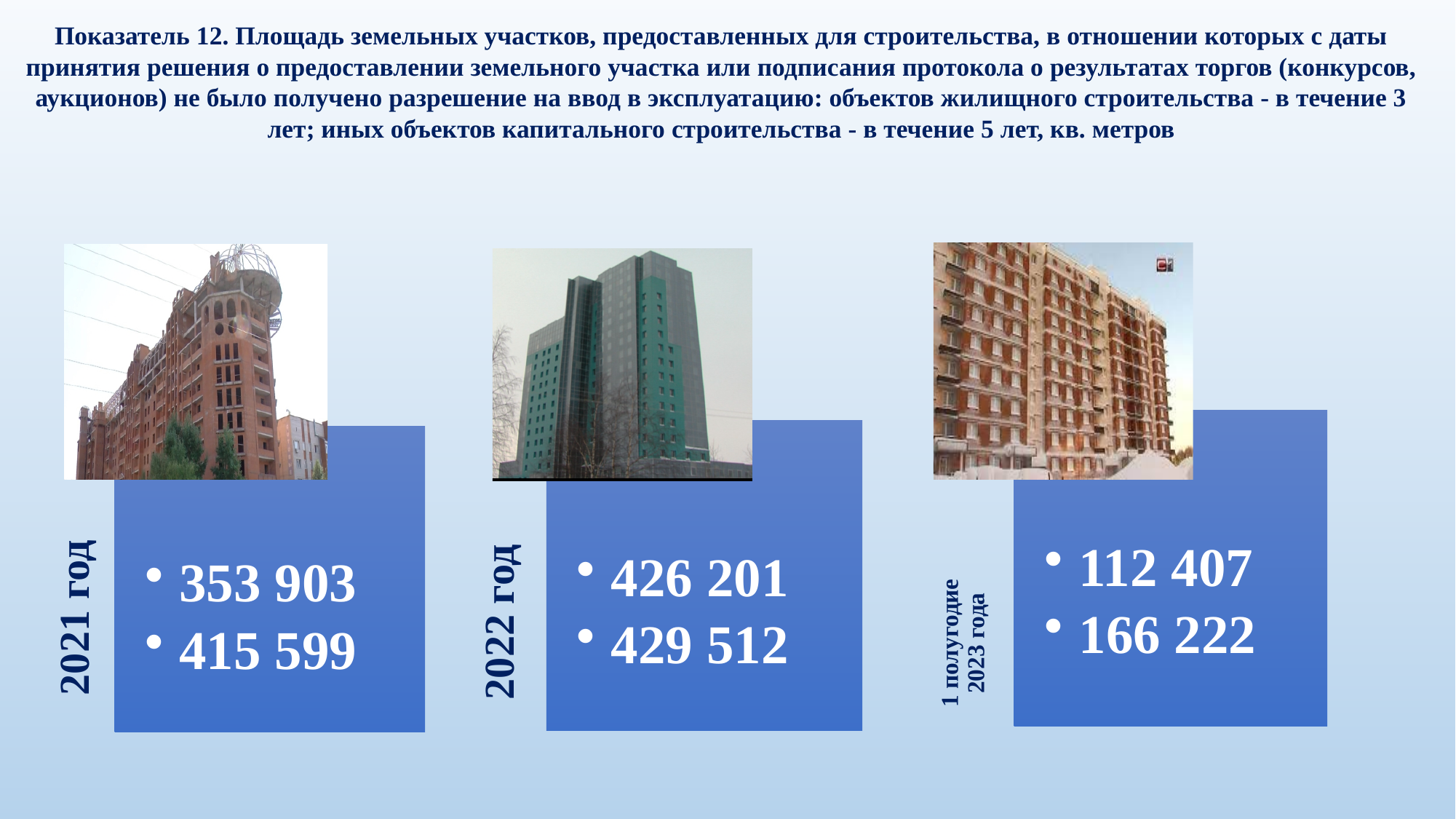

Показатель 12. Площадь земельных участков, предоставленных для строительства, в отношении которых с даты принятия решения о предоставлении земельного участка или подписания протокола о результатах торгов (конкурсов, аукционов) не было получено разрешение на ввод в эксплуатацию: объектов жилищного строительства - в течение 3 лет; иных объектов капитального строительства - в течение 5 лет, кв. метров
2021 год

353 903
415 599
2022 год

426 201
429 512
1 полугодие 2023 года

112 407
166 222